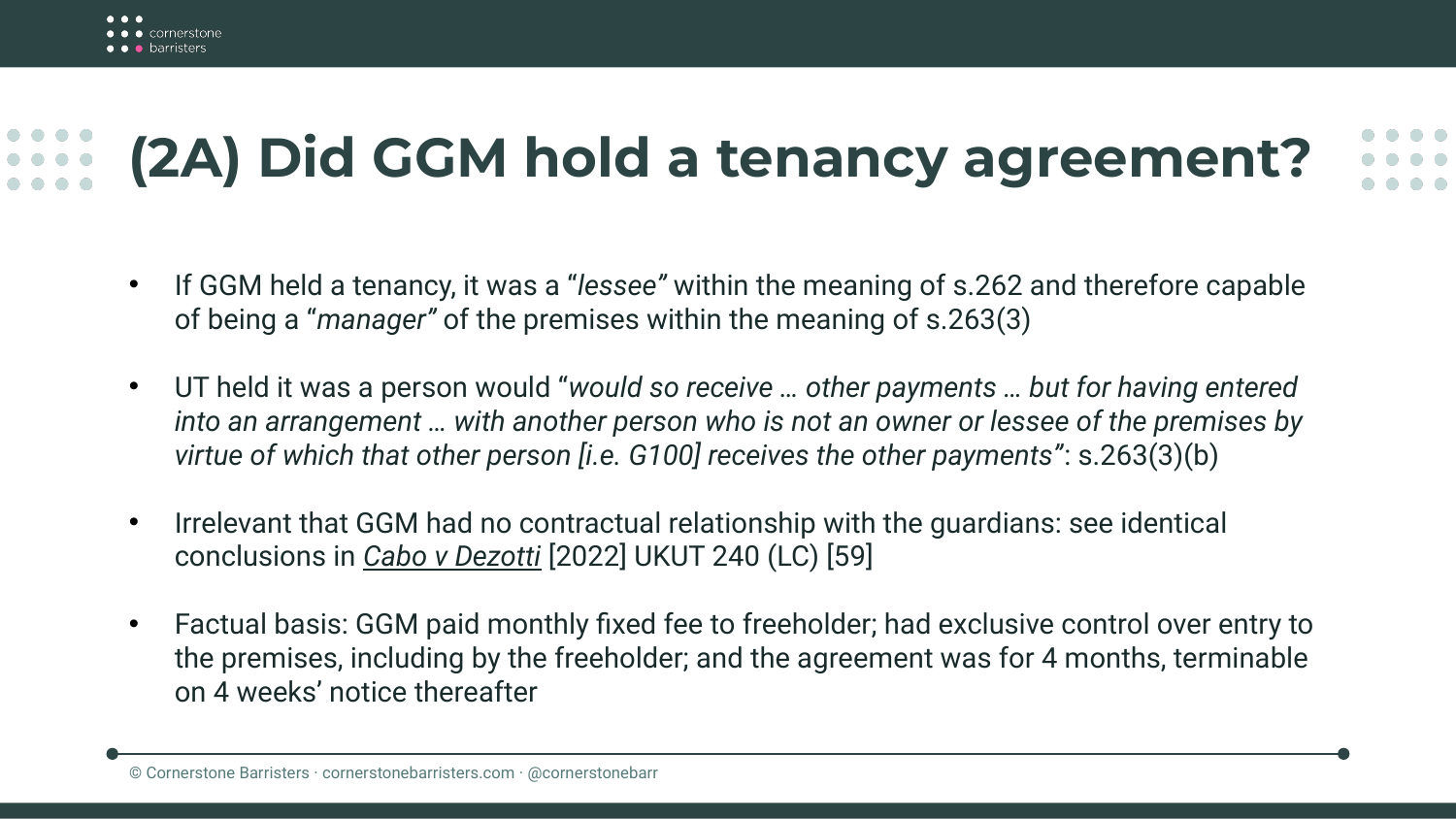

(2A) Did GGM hold a tenancy agreement?
If GGM held a tenancy, it was a “lessee” within the meaning of s.262 and therefore capable of being a “manager” of the premises within the meaning of s.263(3)

UT held it was a person would “would so receive … other payments … but for having entered into an arrangement … with another person who is not an owner or lessee of the premises by virtue of which that other person [i.e. G100] receives the other payments”: s.263(3)(b)

Irrelevant that GGM had no contractual relationship with the guardians: see identical conclusions in Cabo v Dezotti [2022] UKUT 240 (LC) [59]

Factual basis: GGM paid monthly fixed fee to freeholder; had exclusive control over entry to the premises, including by the freeholder; and the agreement was for 4 months, terminable on 4 weeks’ notice thereafter